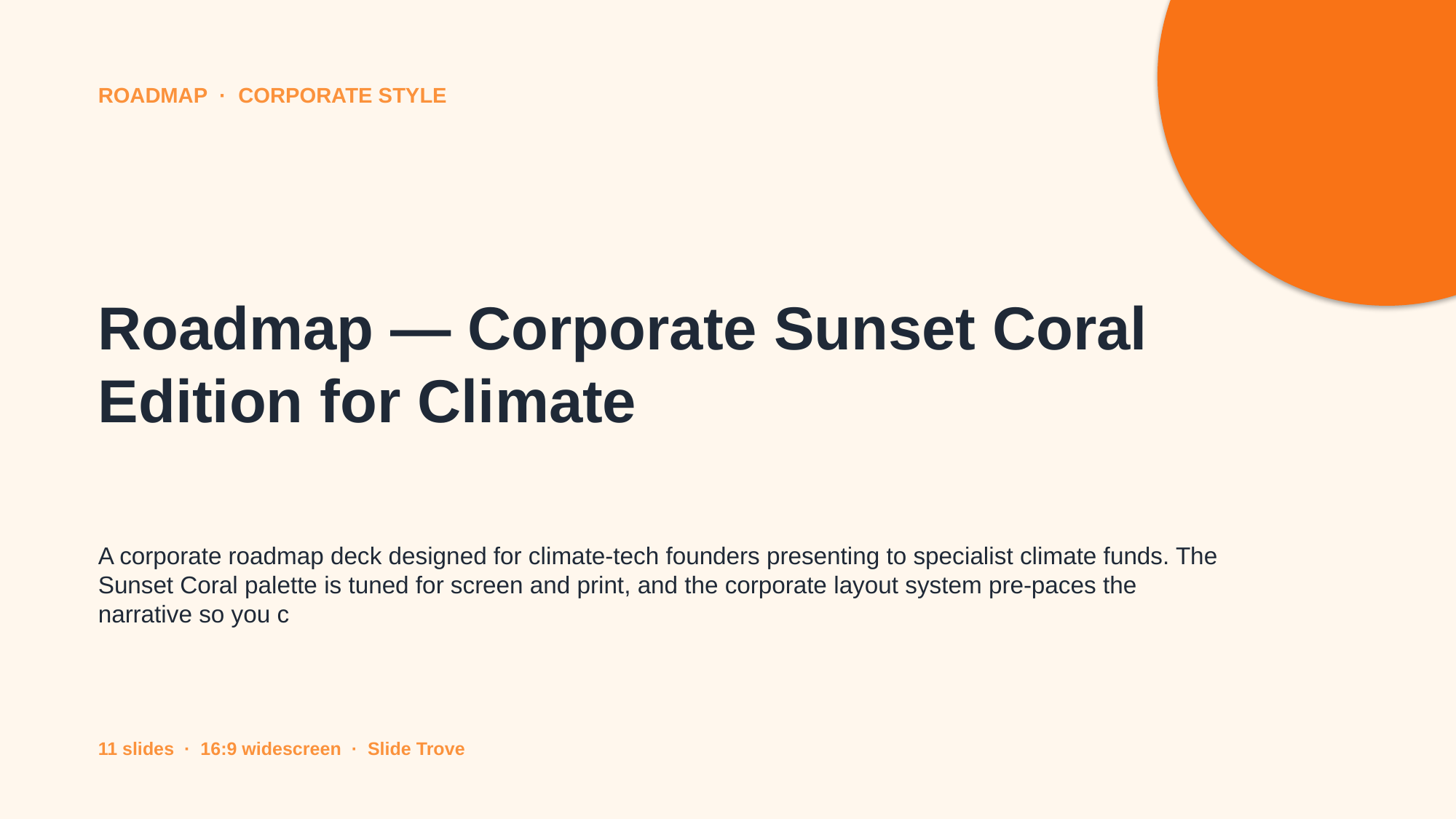

ROADMAP  ·  CORPORATE STYLE
Roadmap — Corporate Sunset Coral Edition for Climate
A corporate roadmap deck designed for climate-tech founders presenting to specialist climate funds. The Sunset Coral palette is tuned for screen and print, and the corporate layout system pre-paces the narrative so you c
11 slides  ·  16:9 widescreen  ·  Slide Trove